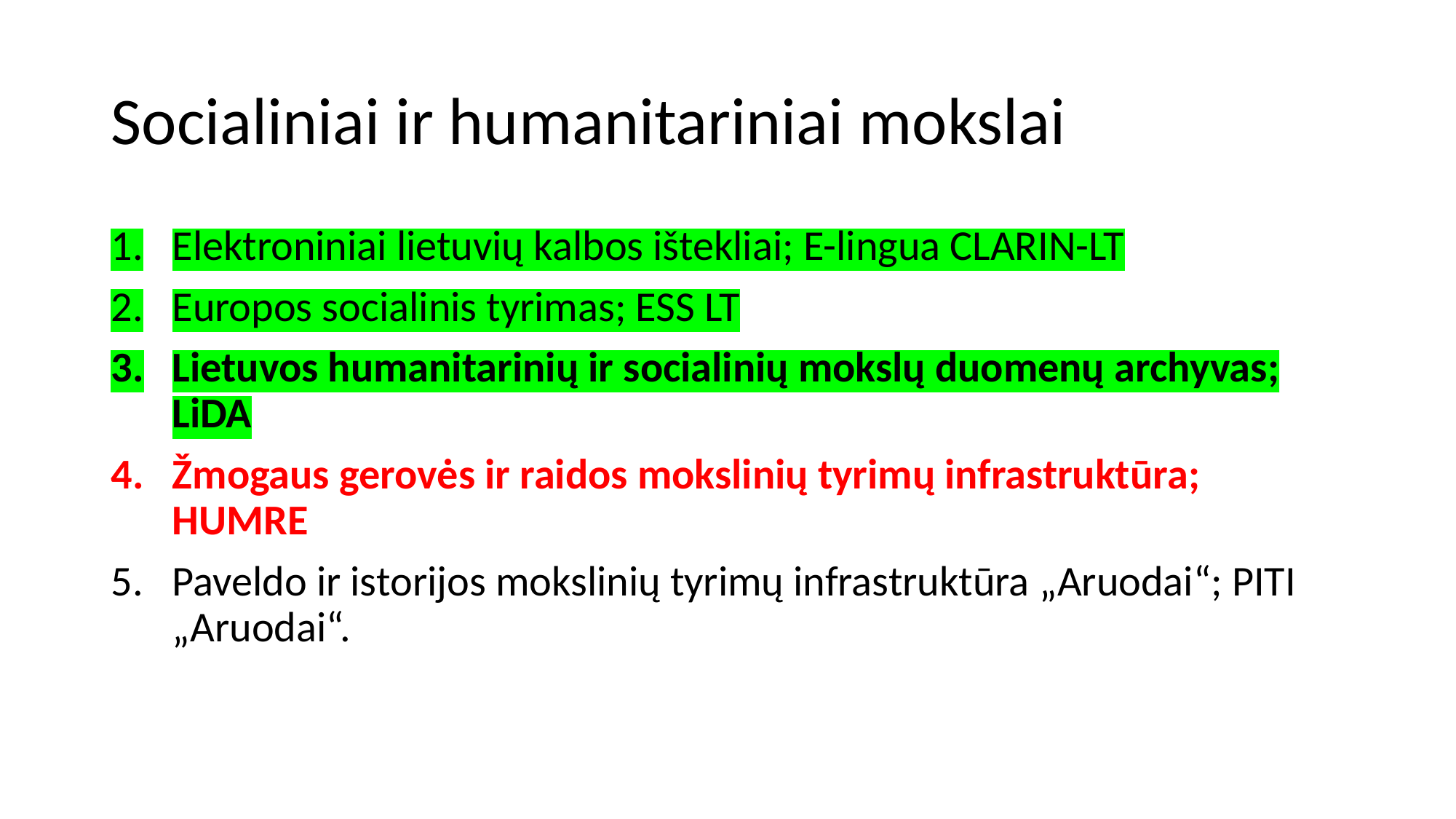

# Socialiniai ir humanitariniai mokslai
Elektroniniai lietuvių kalbos ištekliai; E-lingua CLARIN-LT
Europos socialinis tyrimas; ESS LT
Lietuvos humanitarinių ir socialinių mokslų duomenų archyvas; LiDA
Žmogaus gerovės ir raidos mokslinių tyrimų infrastruktūra; HUMRE
Paveldo ir istorijos mokslinių tyrimų infrastruktūra „Aruodai“; PITI „Aruodai“.